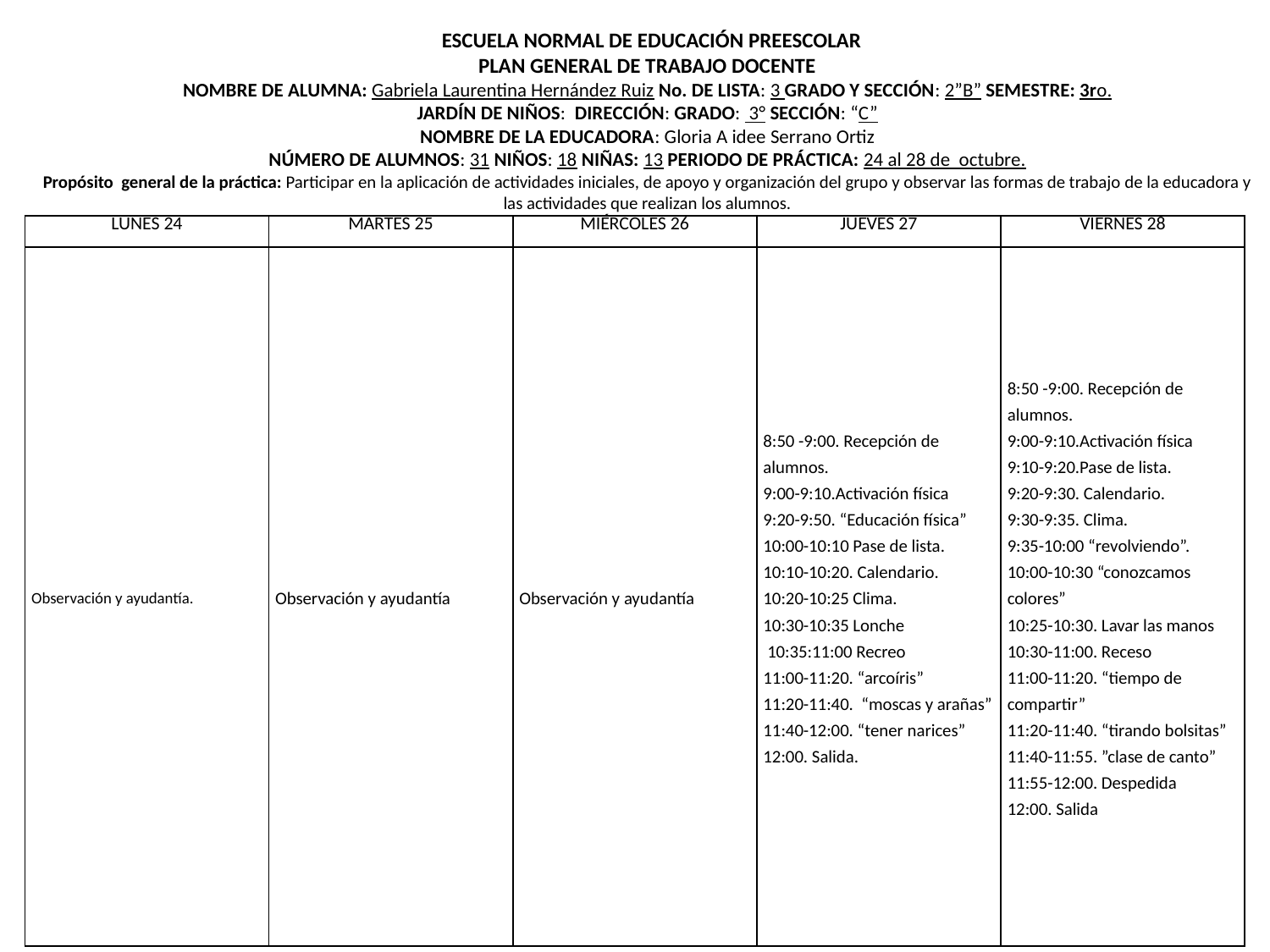

ESCUELA NORMAL DE EDUCACIÓN PREESCOLAR
PLAN GENERAL DE TRABAJO DOCENTE
NOMBRE DE ALUMNA: Gabriela Laurentina Hernández Ruiz No. DE LISTA: 3 GRADO Y SECCIÓN: 2”B” SEMESTRE: 3ro.
JARDÍN DE NIÑOS:  DIRECCIÓN: GRADO:  3° SECCIÓN: “C”
NOMBRE DE LA EDUCADORA: Gloria A idee Serrano Ortiz
NÚMERO DE ALUMNOS: 31 NIÑOS: 18 NIÑAS: 13 PERIODO DE PRÁCTICA: 24 al 28 de  octubre.
Propósito  general de la práctica: Participar en la aplicación de actividades iniciales, de apoyo y organización del grupo y observar las formas de trabajo de la educadora y las actividades que realizan los alumnos.
| LUNES 24 | MARTES 25 | MIÉRCOLES 26 | JUEVES 27 | VIERNES 28 |
| --- | --- | --- | --- | --- |
| Observación y ayudantía. | Observación y ayudantía | Observación y ayudantía | 8:50 -9:00. Recepción de alumnos. 9:00-9:10.Activación física 9:20-9:50. “Educación física” 10:00-10:10 Pase de lista. 10:10-10:20. Calendario. 10:20-10:25 Clima. 10:30-10:35 Lonche 10:35:11:00 Recreo 11:00-11:20. “arcoíris” 11:20-11:40. “moscas y arañas” 11:40-12:00. “tener narices” 12:00. Salida. | 8:50 -9:00. Recepción de alumnos. 9:00-9:10.Activación física 9:10-9:20.Pase de lista. 9:20-9:30. Calendario. 9:30-9:35. Clima. 9:35-10:00 “revolviendo”. 10:00-10:30 “conozcamos colores” 10:25-10:30. Lavar las manos 10:30-11:00. Receso 11:00-11:20. “tiempo de compartir” 11:20-11:40. “tirando bolsitas” 11:40-11:55. ”clase de canto” 11:55-12:00. Despedida 12:00. Salida |